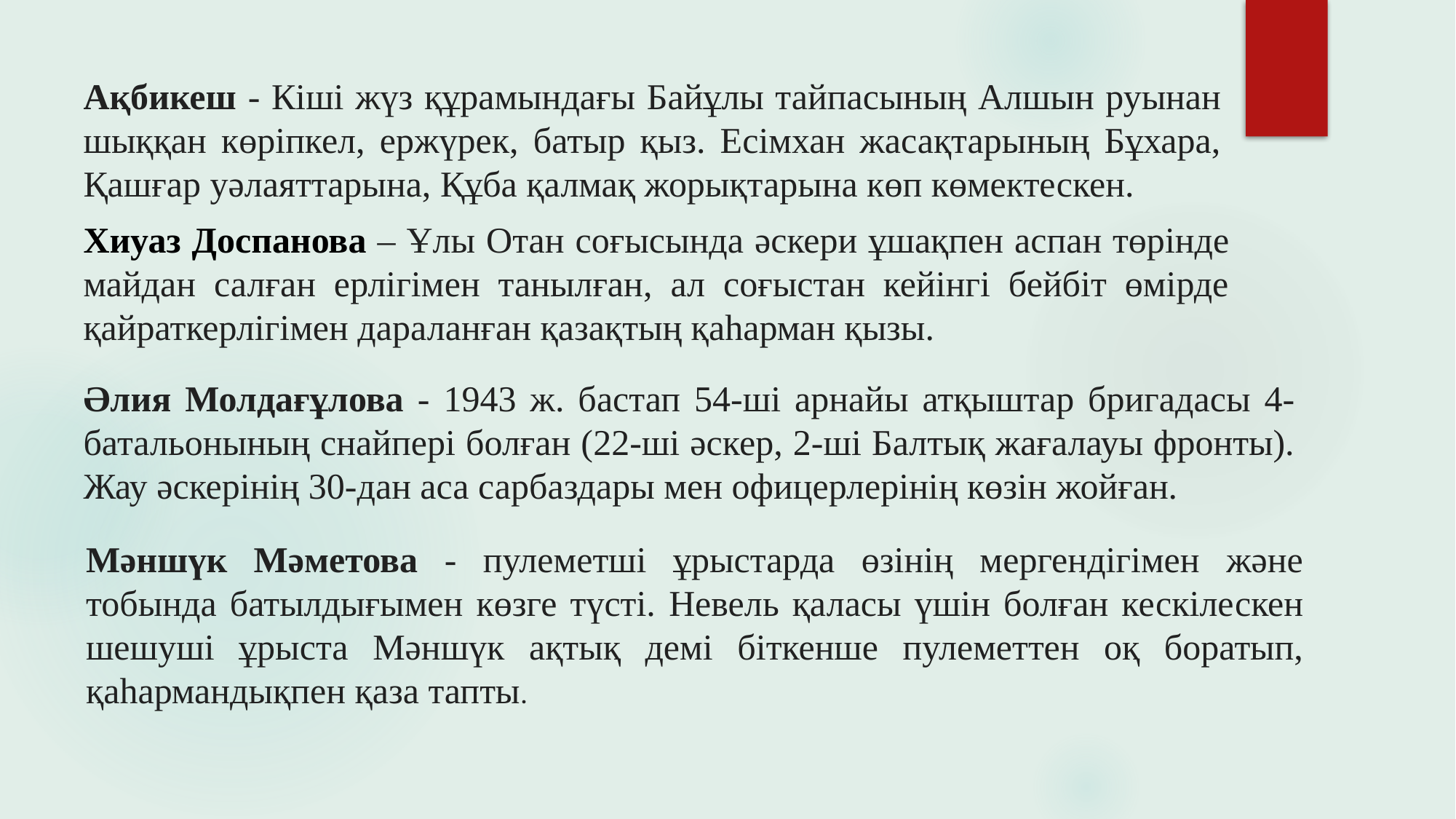

Ақбикеш - Кіші жүз құрамындағы Байұлы тайпасының Алшын руынан шыққан көріпкел, ержүрек, батыр қыз. Есімхан жасақтарының Бұхара, Қашғар уәлаяттарына, Құба қалмақ жорықтарына көп көмектескен.
Хиуаз Доспанова – Ұлы Отан соғысында әскери ұшақпен аспан төрінде майдан салған ерлігімен танылған, ал соғыстан кейінгі бейбіт өмірде қайраткерлігімен дараланған қазақтың қаһарман қызы.
Әлия Молдағұлова - 1943 ж. бастап 54-ші арнайы атқыштар бригадасы 4-батальонының снайпері болған (22-ші әскер, 2-ші Балтық жағалауы фронты). Жау әскерінің 30-дан аса сарбаздары мен офицерлерінің көзін жойған.
Мәншүк Мәметова - пулеметші ұрыстарда өзінің мергендігімен және тобында батылдығымен көзге түсті. Невель қаласы үшін болған кескілескен шешуші ұрыста Мәншүк ақтық демі біткенше пулеметтен оқ боратып, қаһармандықпен қаза тапты.